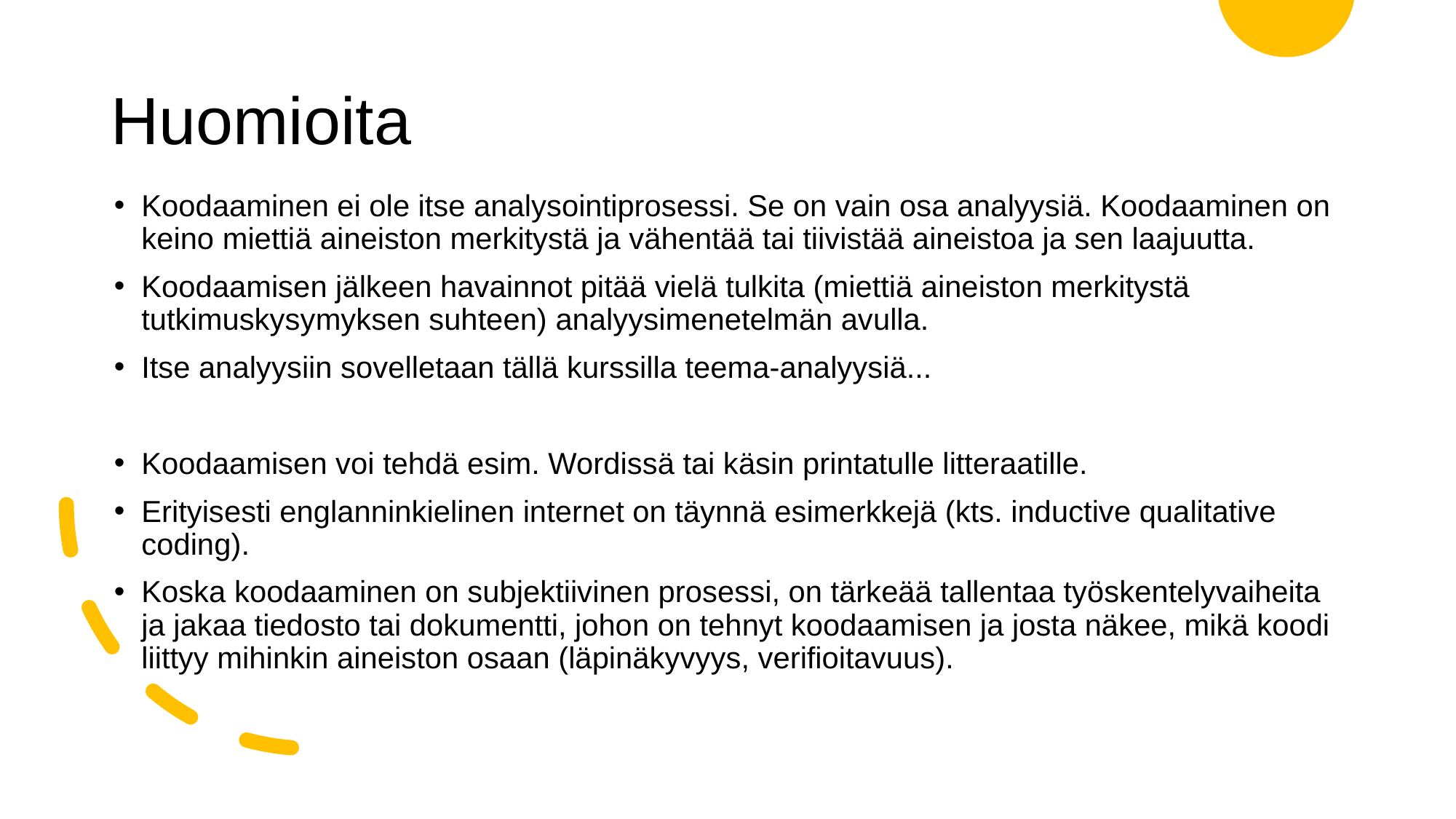

# Huomioita
Koodaaminen ei ole itse analysointiprosessi. Se on vain osa analyysiä. Koodaaminen on keino miettiä aineiston merkitystä ja vähentää tai tiivistää aineistoa ja sen laajuutta.
Koodaamisen jälkeen havainnot pitää vielä tulkita (miettiä aineiston merkitystä tutkimuskysymyksen suhteen) analyysimenetelmän avulla.
Itse analyysiin sovelletaan tällä kurssilla teema-analyysiä...

Koodaamisen voi tehdä esim. Wordissä tai käsin printatulle litteraatille.
Erityisesti englanninkielinen internet on täynnä esimerkkejä (kts. inductive qualitative coding).
Koska koodaaminen on subjektiivinen prosessi, on tärkeää tallentaa työskentelyvaiheita ja jakaa tiedosto tai dokumentti, johon on tehnyt koodaamisen ja josta näkee, mikä koodi liittyy mihinkin aineiston osaan (läpinäkyvyys, verifioitavuus).